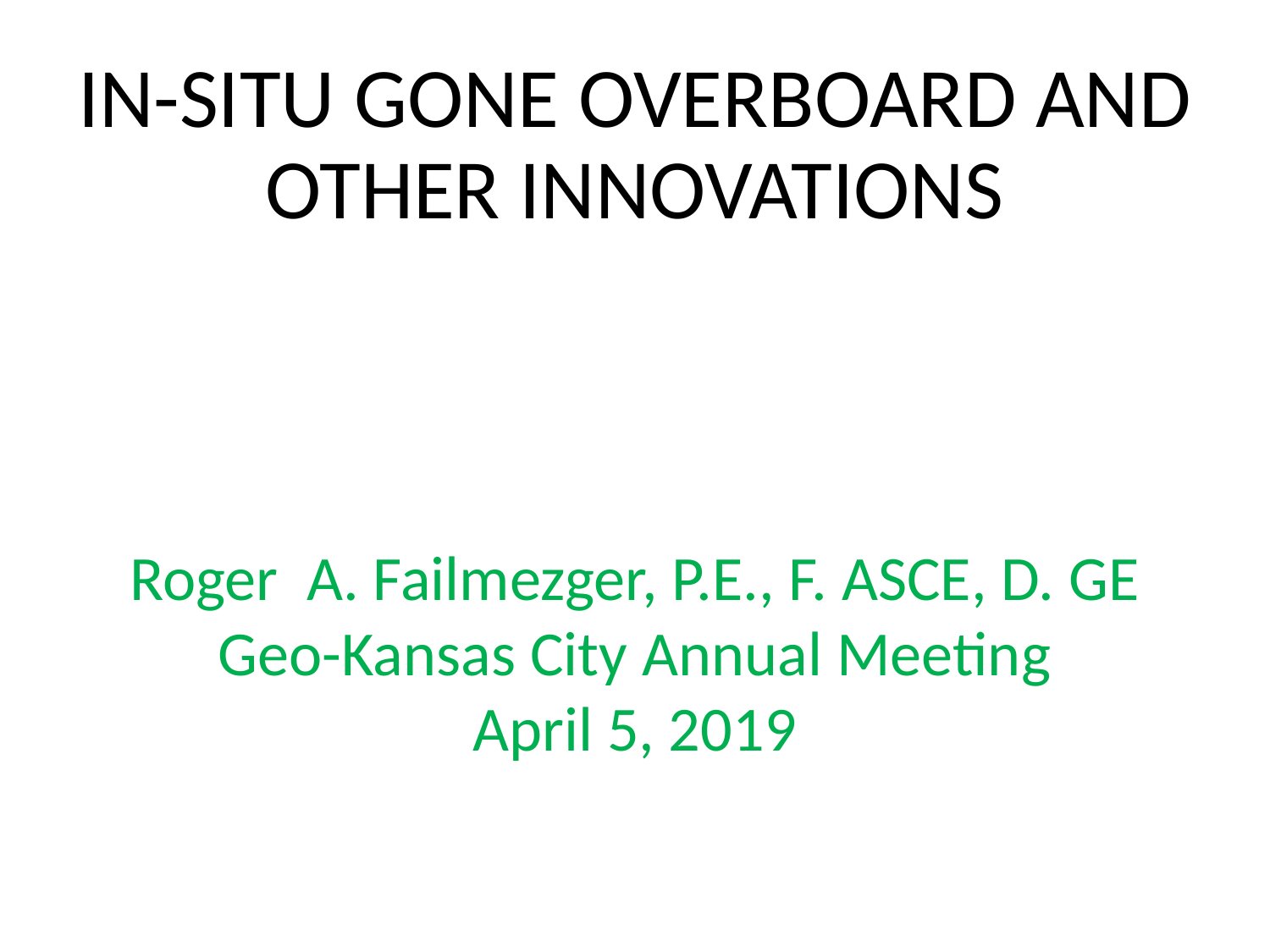

# IN-SITU GONE OVERBOARD AND OTHER INNOVATIONS
Roger  A. Failmezger, P.E., F. ASCE, D. GE
Geo-Kansas City Annual Meeting
April 5, 2019